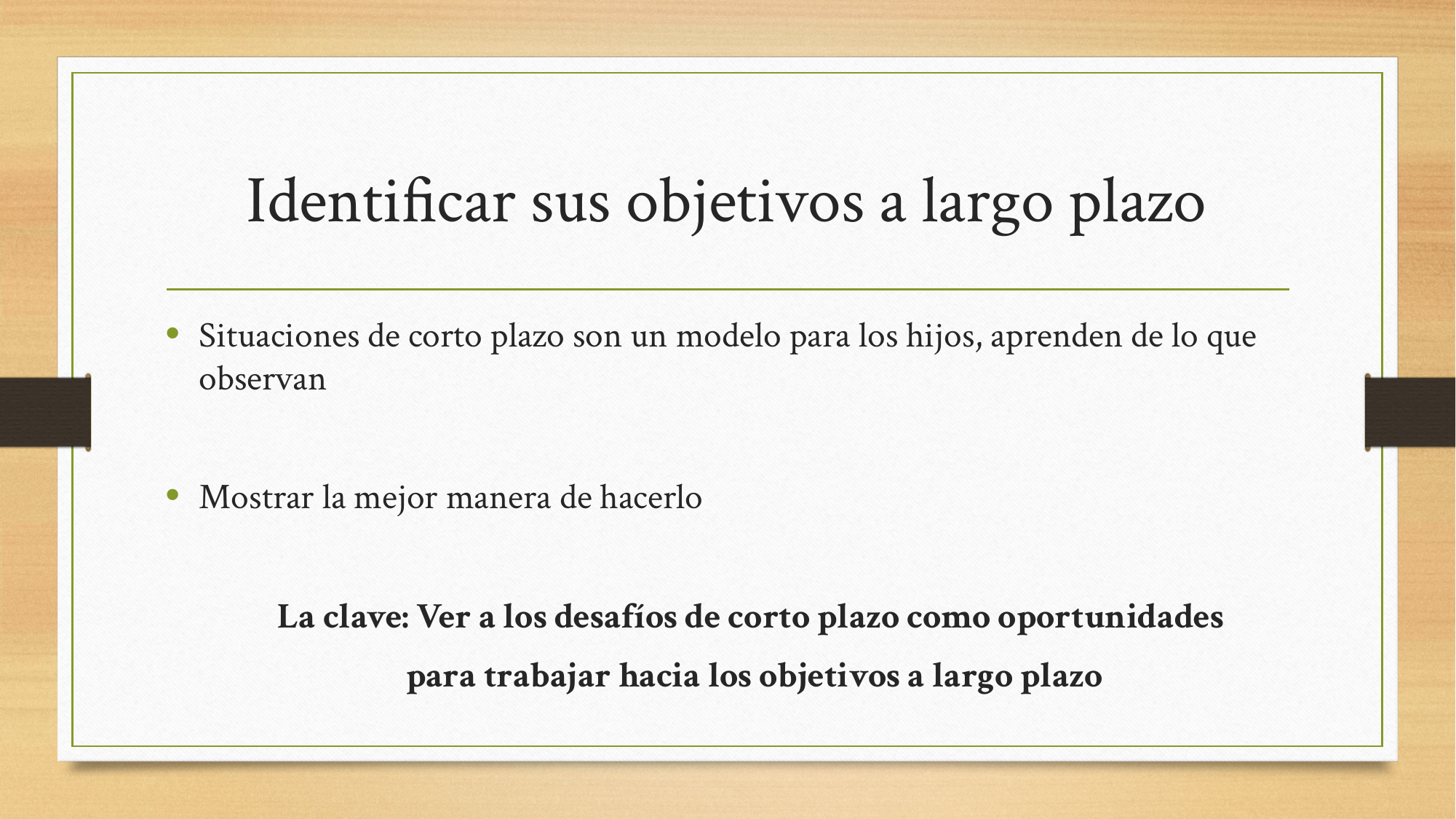

# Identificar sus objetivos a largo plazo
Situaciones de corto plazo son un modelo para los hijos, aprenden de lo que observan

Mostrar la mejor manera de hacerlo

La clave: Ver a los desafíos de corto plazo como oportunidades
para trabajar hacia los objetivos a largo plazo